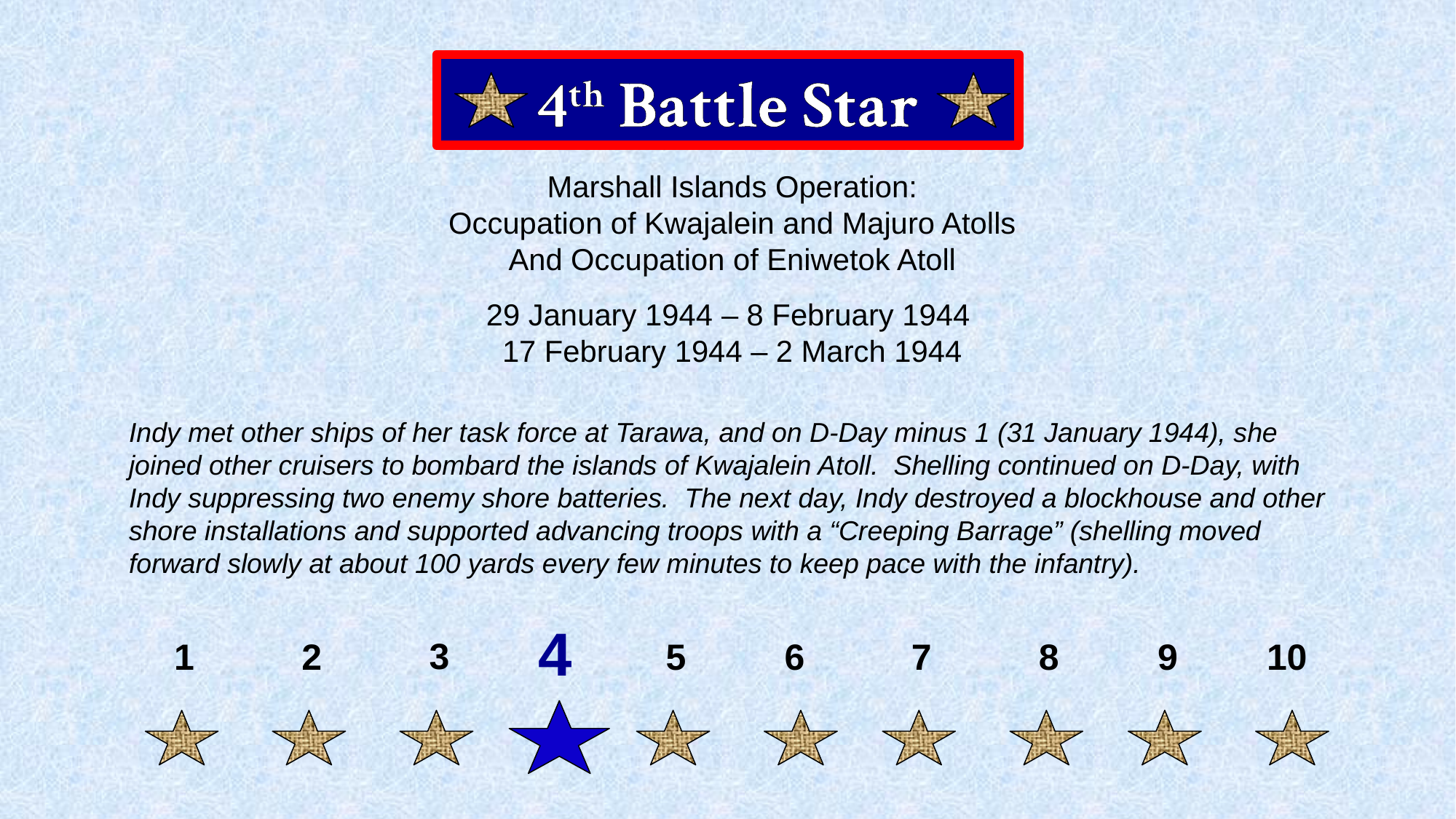

4th Battle Star

Marshall Islands Operation:
Occupation of Kwajalein and Majuro Atolls
And Occupation of Eniwetok Atoll

29 January 1944 – 8 February 1944
17 February 1944 – 2 March 1944

Indy met other ships of her task force at Tarawa, and on D-Day minus 1 (31 January 1944), she joined other cruisers to bombard the islands of Kwajalein Atoll.  Shelling continued on D-Day, with Indy suppressing two enemy shore batteries.  The next day, Indy destroyed a blockhouse and other shore installations and supported advancing troops with a “Creeping Barrage” (shelling moved forward slowly at about 100 yards every few minutes to keep pace with the infantry).

4
3
1
2
5
6
7
8
9
10